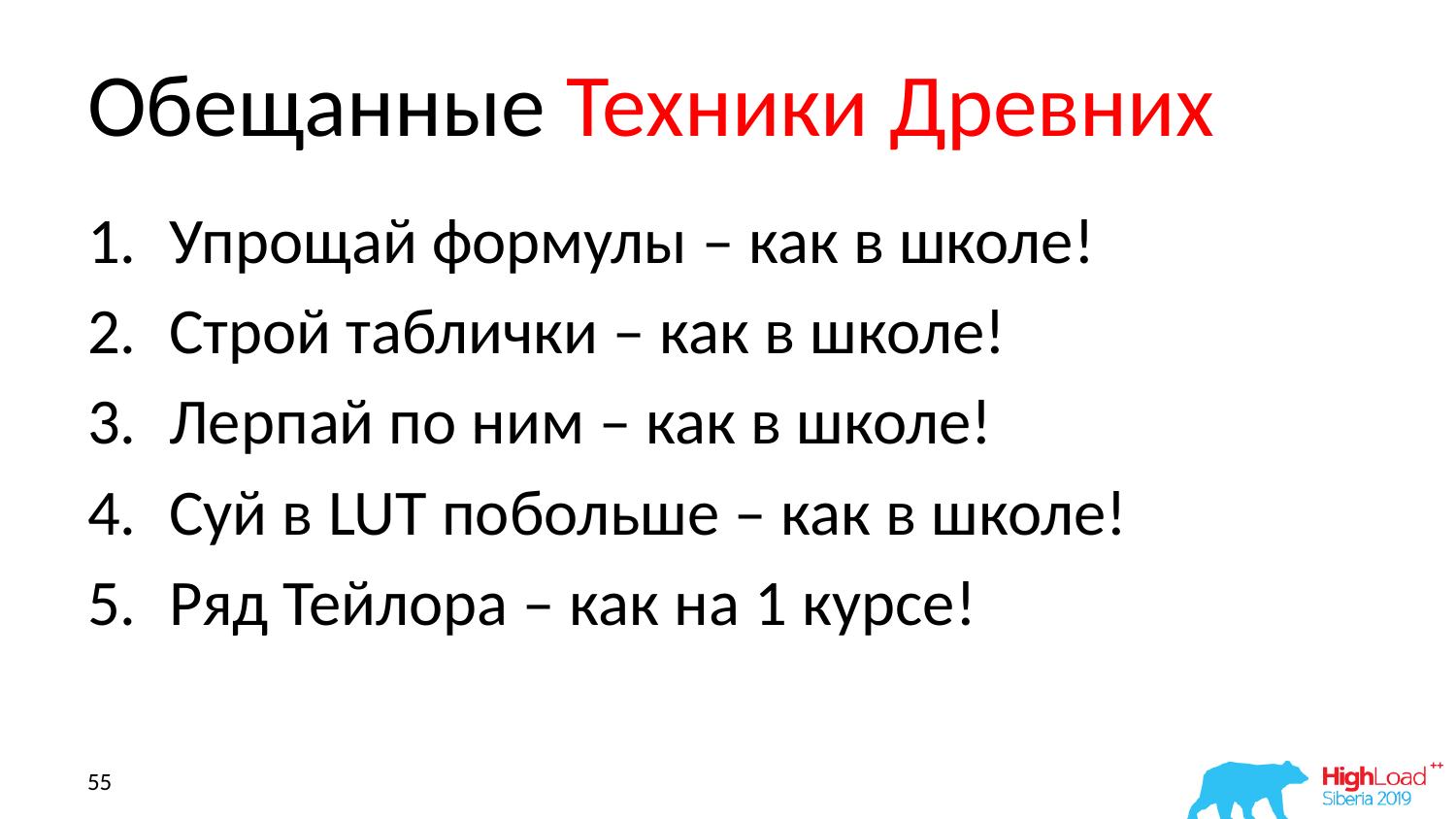

# Обещанные Техники Древних
Упрощай формулы – как в школе!
Строй таблички – как в школе!
Лерпай по ним – как в школе!
Суй в LUT побольше – как в школе!
Ряд Тейлора – как на 1 курсе!

55